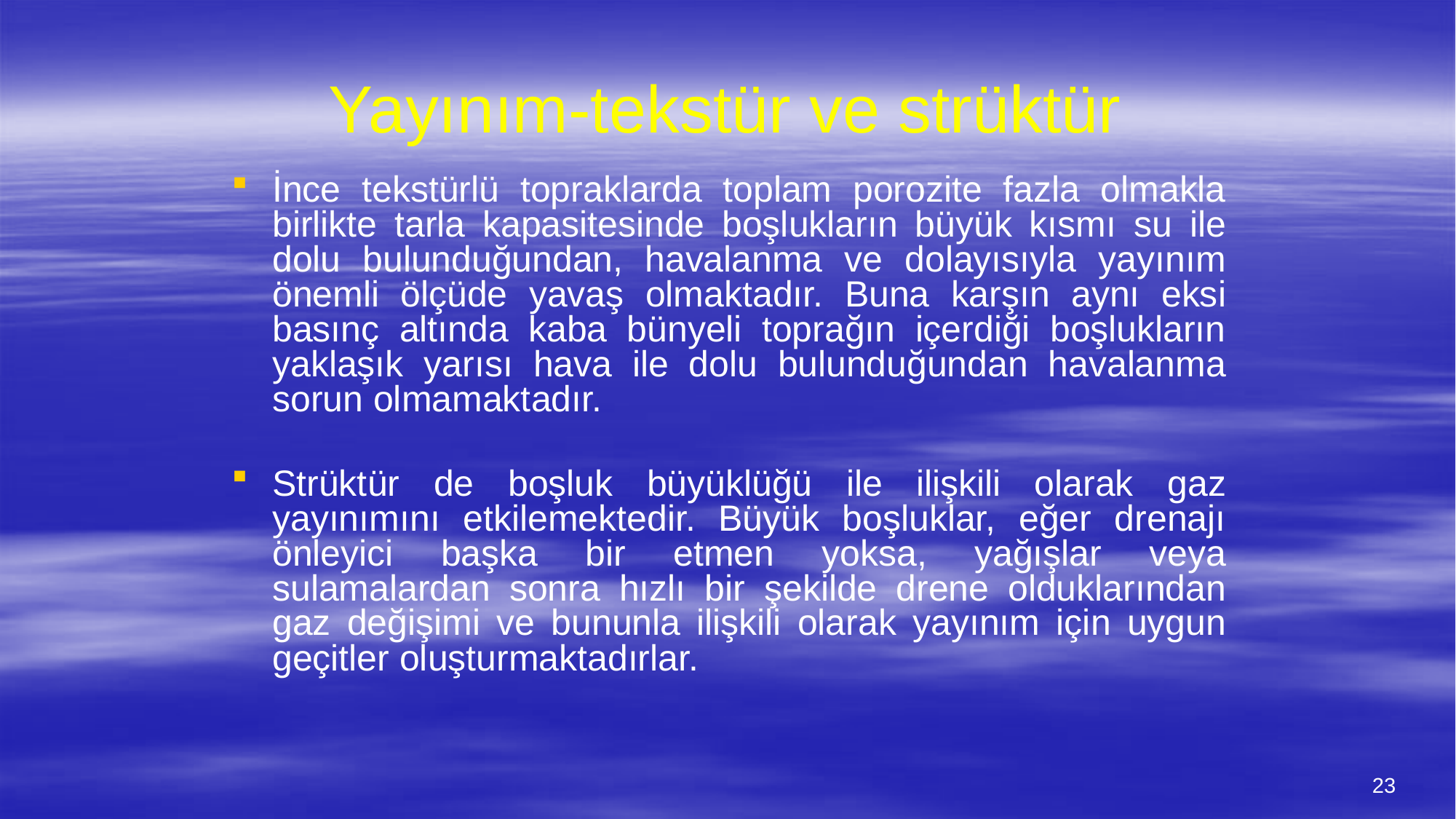

# Yayınım-tekstür ve strüktür
İnce tekstürlü topraklarda toplam porozite fazla olmakla birlikte tarla kapasitesinde boşlukların büyük kısmı su ile dolu bulunduğundan, havalanma ve dolayısıyla yayınım önemli ölçüde yavaş olmaktadır. Buna karşın aynı eksi basınç altında kaba bünyeli toprağın içerdiği boşlukların yaklaşık yarısı hava ile dolu bulunduğundan havalanma sorun olmamaktadır.

Strüktür de boşluk büyüklüğü ile ilişkili olarak gaz yayınımını etkilemektedir. Büyük boşluklar, eğer drenajı önleyici başka bir etmen yoksa, yağışlar veya sulamalardan sonra hızlı bir şekilde drene olduklarından gaz değişimi ve bununla ilişkili olarak yayınım için uygun geçitler oluşturmaktadırlar.
23